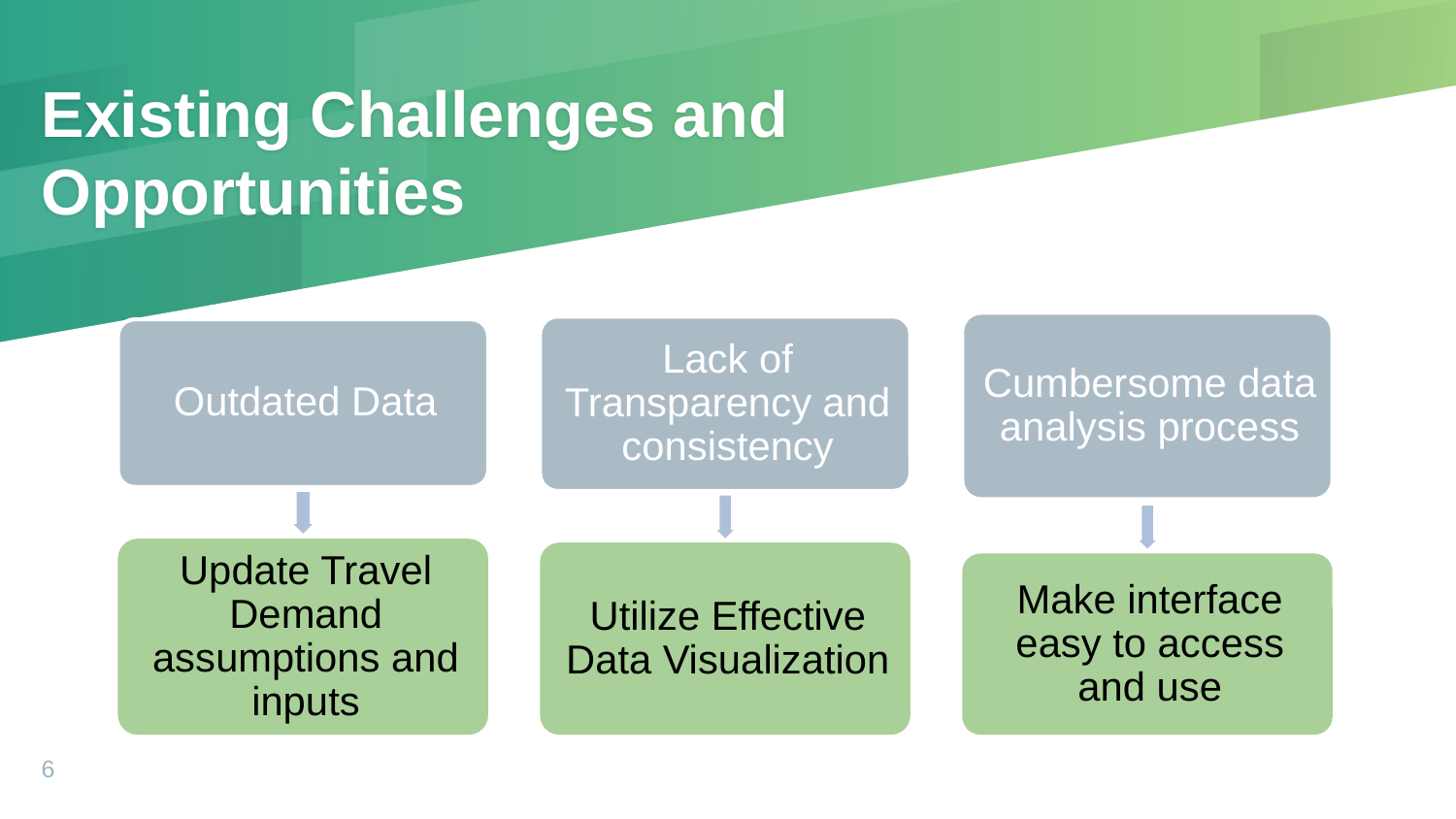

# Existing Challenges and Opportunities
Outdated Data
Update Travel Demand assumptions and inputs
Lack of Transparency and consistency
Utilize Effective Data Visualization
Cumbersome data analysis process
Make interface easy to access and use
6